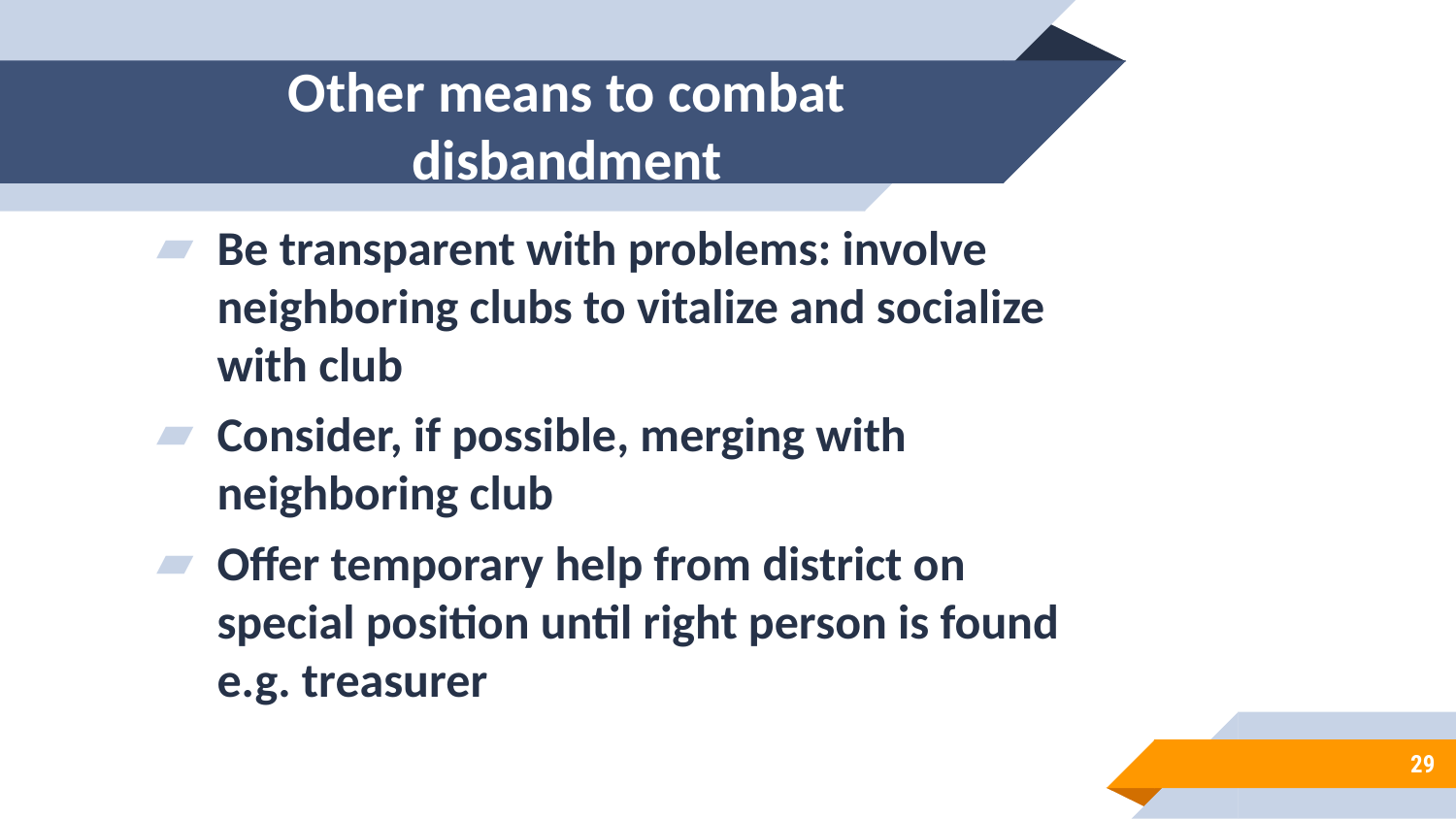

# Other means to combat disbandment
Be transparent with problems: involve neighboring clubs to vitalize and socialize with club
Consider, if possible, merging with neighboring club
Offer temporary help from district on special position until right person is found e.g. treasurer
29